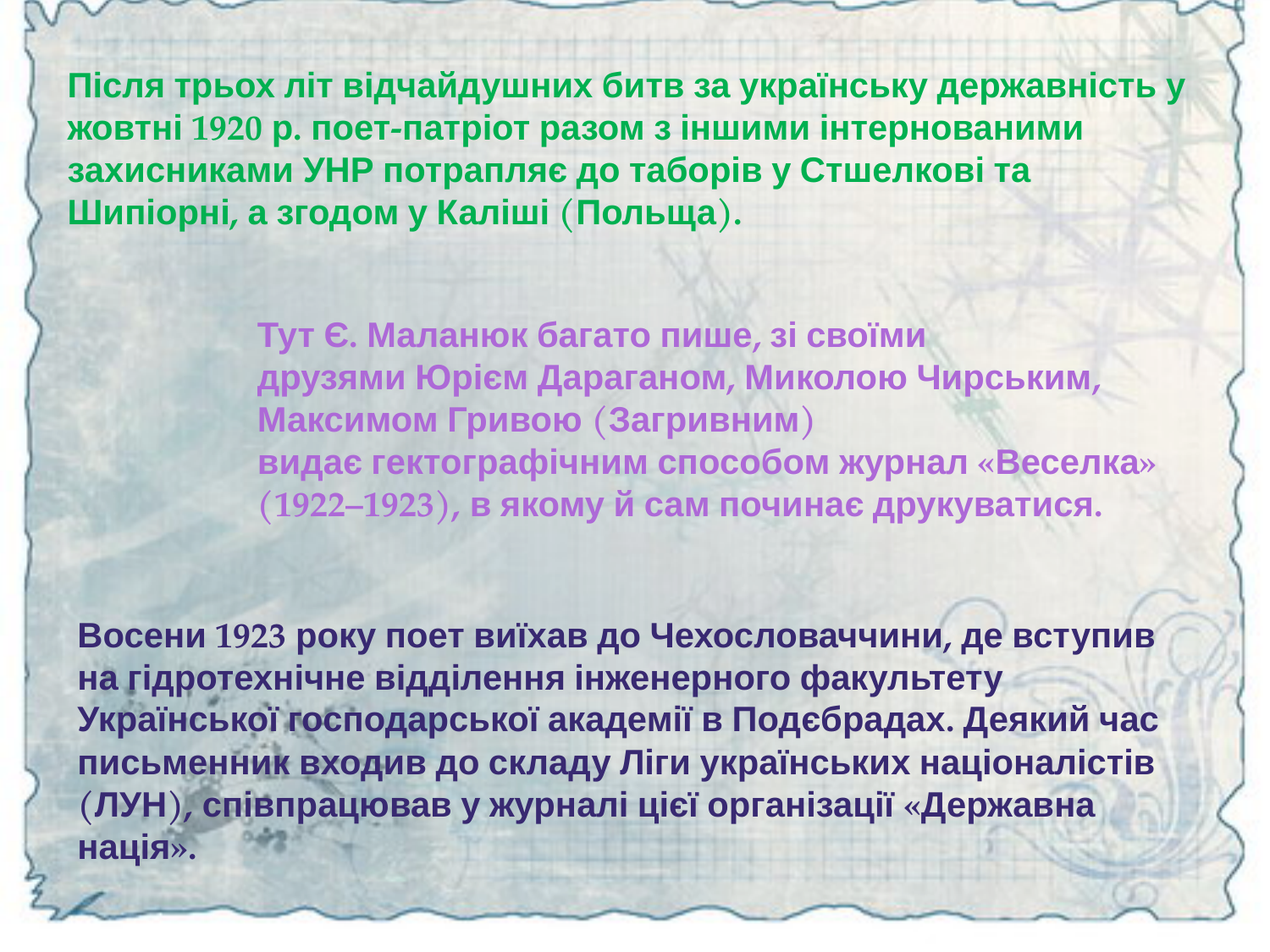

Після трьох літ відчайдушних битв за українську державність у жовтні 1920 р. поет-патріот разом з іншими інтернованими захисниками УНР потрапляє до таборів у Стшелкові та Шипіорні, а згодом у Каліші (Польща).
Тут Є. Маланюк багато пише, зі своїми друзями Юрієм Дараганом, Миколою Чирським, Максимом Гривою (Загривним) видає гектографічним способом журнал «Веселка» (1922–1923), в якому й сам починає друкуватися.
Восени 1923 року поет виїхав до Чехословаччини, де вступив на гідротехнічне відділення інженерного факультету Української господарської академії в Подєбрадах. Деякий час письменник входив до складу Ліги українських націоналістів (ЛУН), співпрацював у журналі цієї організації «Державна нація».